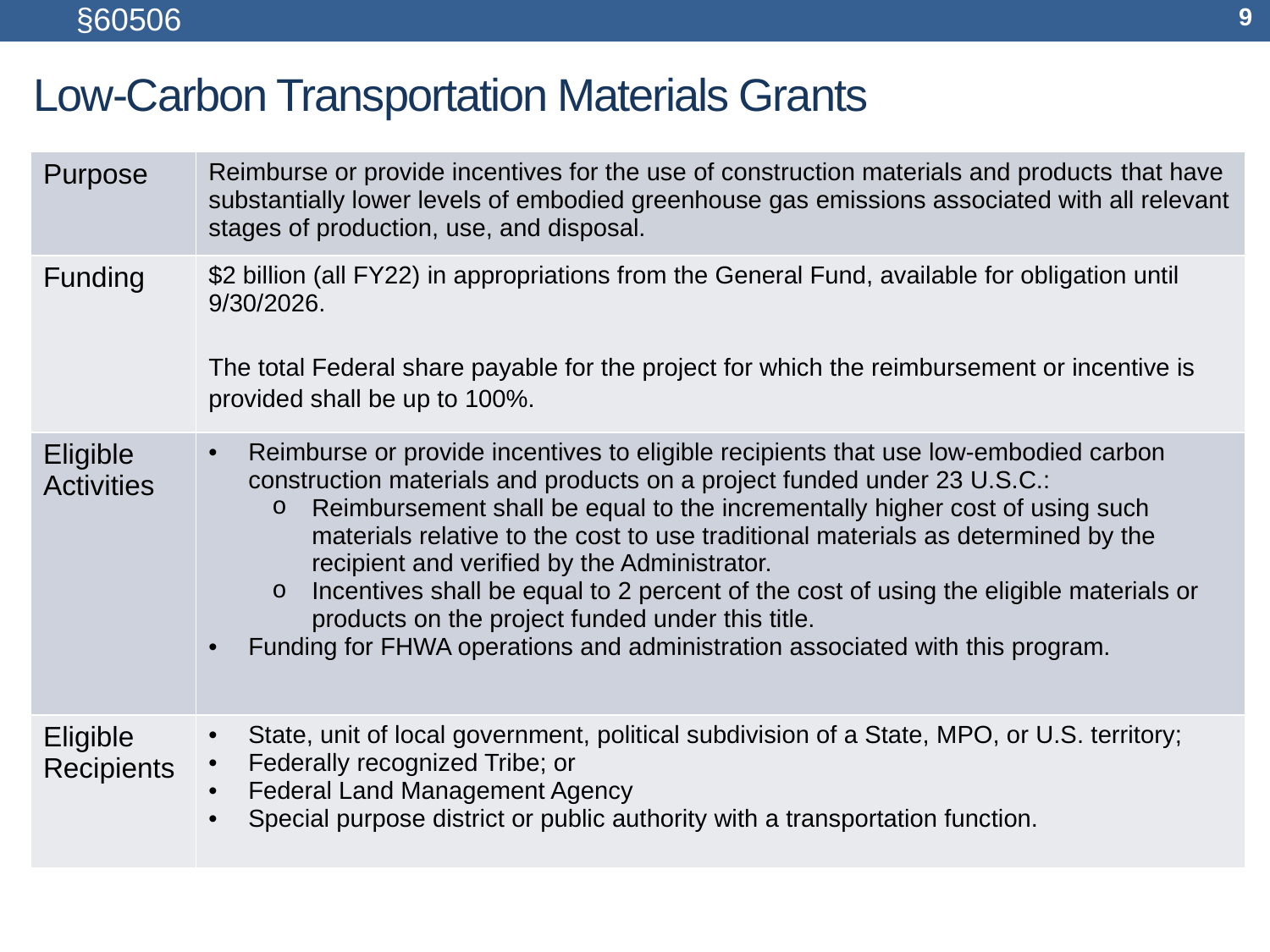

§60506
9
# Low-Carbon Transportation Materials Grants
| Purpose | Reimburse or provide incentives for the use of construction materials and products that have substantially lower levels of embodied greenhouse gas emissions associated with all relevant stages of production, use, and disposal. |
| --- | --- |
| Funding | $2 billion (all FY22) in appropriations from the General Fund, available for obligation until 9/30/2026. The total Federal share payable for the project for which the reimbursement or incentive is provided shall be up to 100%. |
| Eligible Activities | Reimburse or provide incentives to eligible recipients that use low-embodied carbon construction materials and products on a project funded under 23 U.S.C.: Reimbursement shall be equal to the incrementally higher cost of using such  materials relative to the cost to use traditional materials as determined by the recipient and verified by the Administrator. Incentives shall be equal to 2 percent of the cost of using the eligible materials or products on the project funded under this title. Funding for FHWA operations and administration associated with this program. |
| Eligible Recipients | State, unit of local government, political subdivision of a State, MPO, or U.S. territory; Federally recognized Tribe; or Federal Land Management Agency Special purpose district or public authority with a transportation function. |